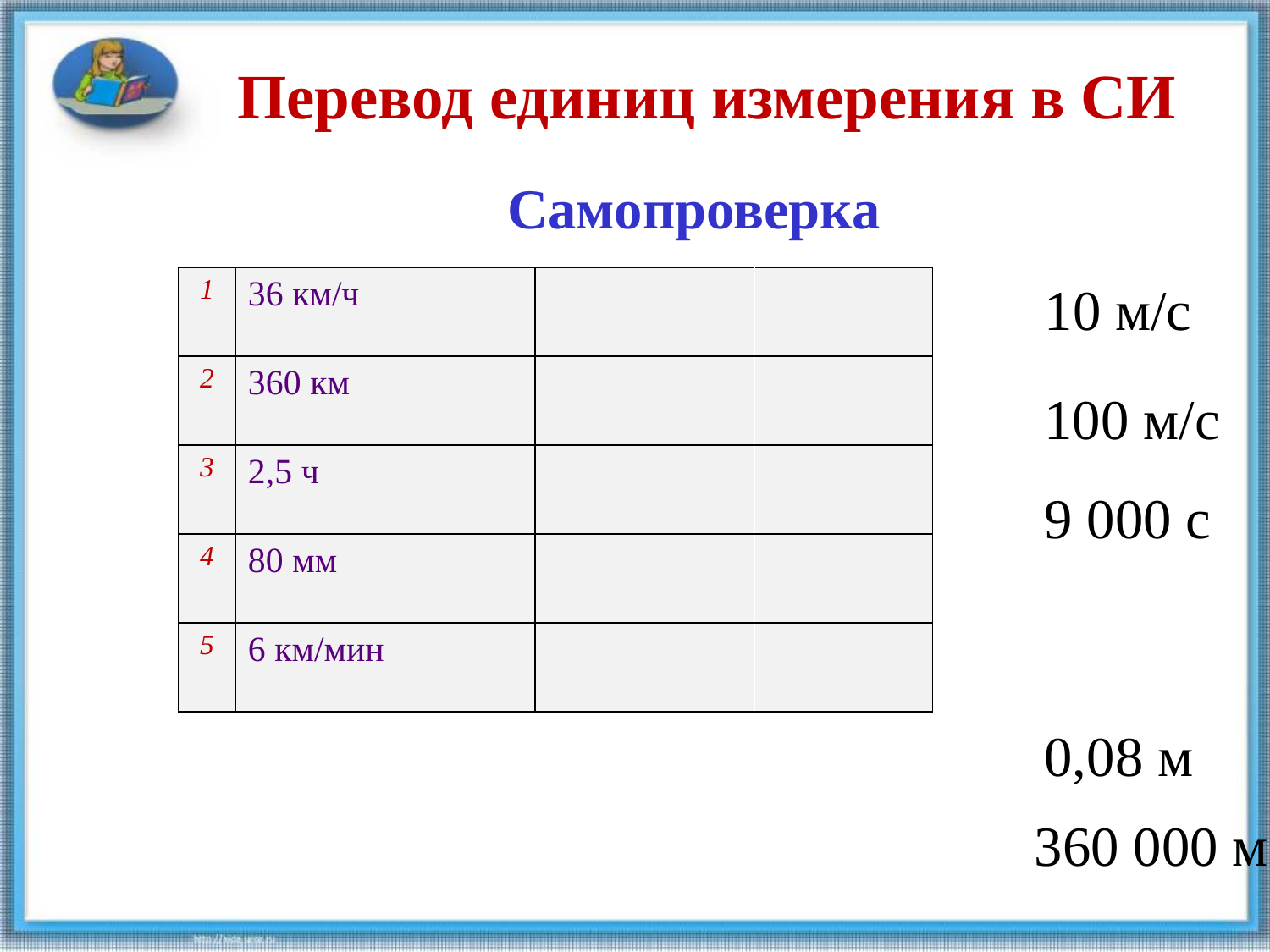

Перевод единиц измерения в СИ
Самопроверка
| 1 | 36 км/ч |  |  |
| --- | --- | --- | --- |
| 2 | 360 км |  |  |
| 3 | 2,5 ч |  |  |
| 4 | 80 мм |  |  |
| 5 | 6 км/мин |  |  |
10 м/с
100 м/с
9 000 с

0,08 м
360 000 м